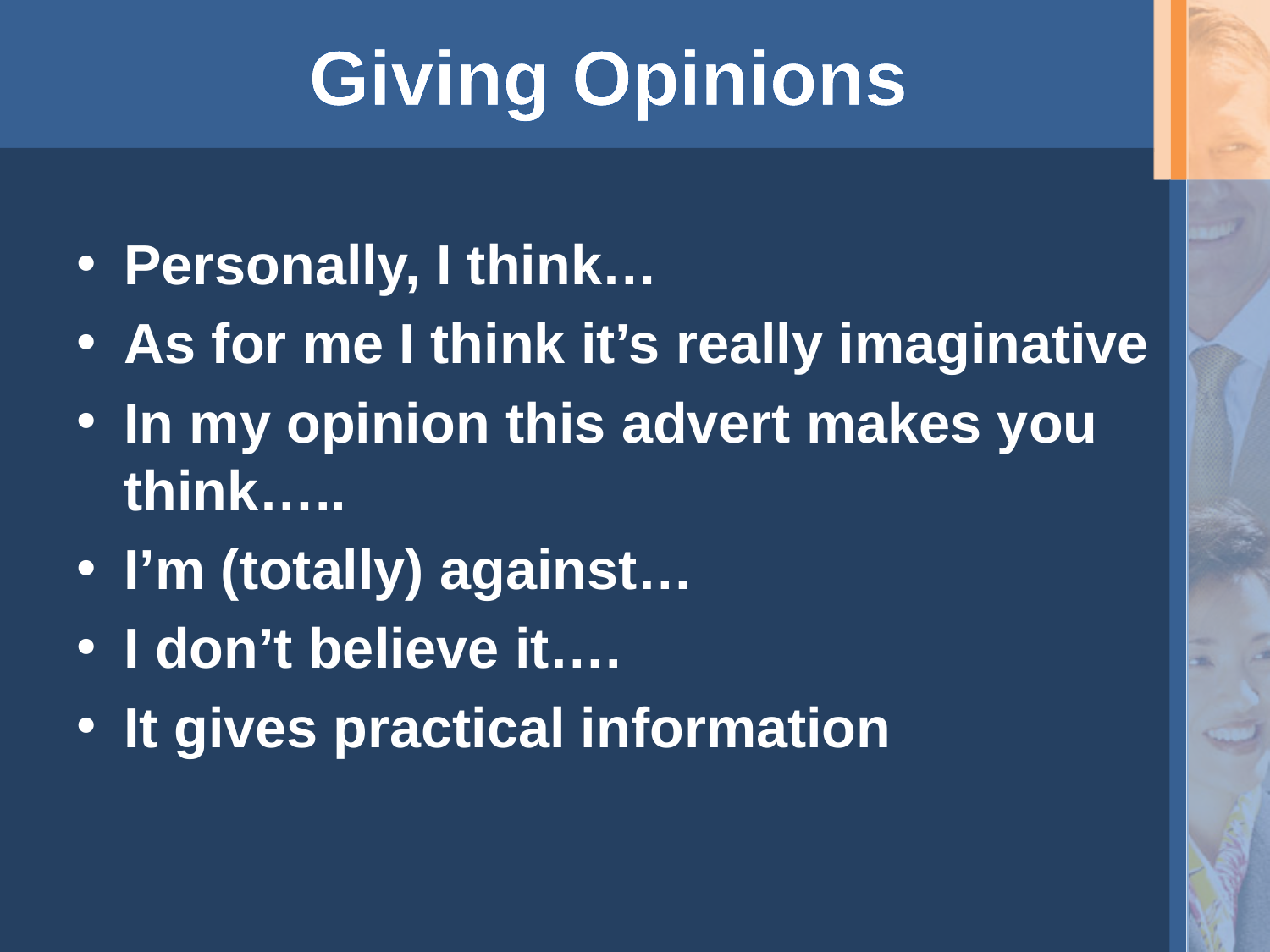

# Giving Opinions
Personally, I think…
As for me I think it’s really imaginative
In my opinion this advert makes you think…..
I’m (totally) against…
I don’t believe it….
It gives practical information